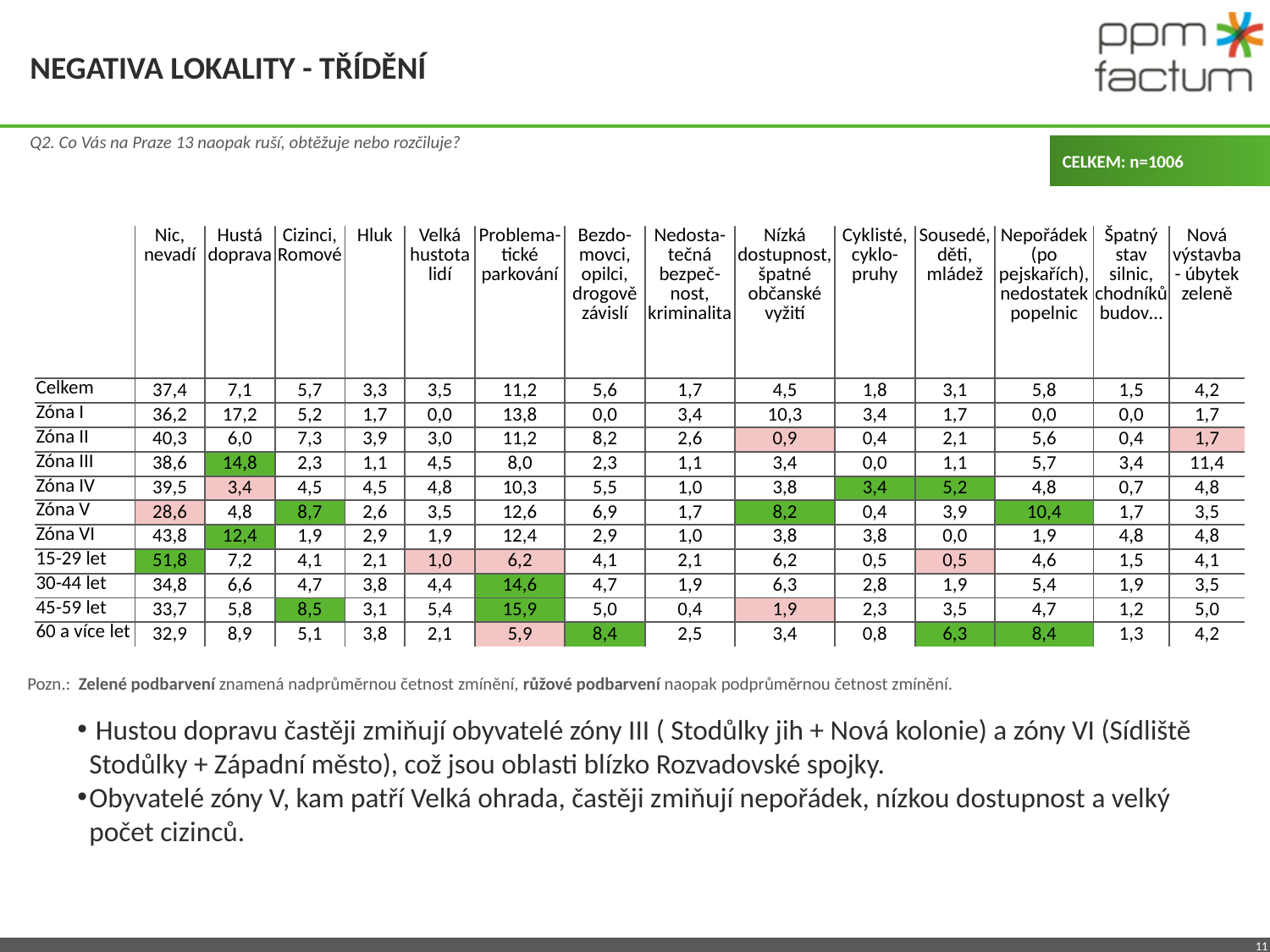

# negativa lokality - třídění
Q2. Co Vás na Praze 13 naopak ruší, obtěžuje nebo rozčiluje?
CELKEM: n=1006
|  | Nic, nevadí | Hustá doprava | Cizinci, Romové | Hluk | Velká hustota lidí | Problema-tické parkování | Bezdo-movci, opilci, drogově závislí | Nedosta-tečná bezpeč-nost, kriminalita | Nízká dostupnost, špatné občanské vyžití | Cyklisté, cyklo-pruhy | Sousedé, děti, mládež | Nepořádek (po pejskařích), nedostatek popelnic | Špatný stav silnic, chodníků budov… | Nová výstavba - úbytek zeleně |
| --- | --- | --- | --- | --- | --- | --- | --- | --- | --- | --- | --- | --- | --- | --- |
| Celkem | 37,4 | 7,1 | 5,7 | 3,3 | 3,5 | 11,2 | 5,6 | 1,7 | 4,5 | 1,8 | 3,1 | 5,8 | 1,5 | 4,2 |
| Zóna I | 36,2 | 17,2 | 5,2 | 1,7 | 0,0 | 13,8 | 0,0 | 3,4 | 10,3 | 3,4 | 1,7 | 0,0 | 0,0 | 1,7 |
| Zóna II | 40,3 | 6,0 | 7,3 | 3,9 | 3,0 | 11,2 | 8,2 | 2,6 | 0,9 | 0,4 | 2,1 | 5,6 | 0,4 | 1,7 |
| Zóna III | 38,6 | 14,8 | 2,3 | 1,1 | 4,5 | 8,0 | 2,3 | 1,1 | 3,4 | 0,0 | 1,1 | 5,7 | 3,4 | 11,4 |
| Zóna IV | 39,5 | 3,4 | 4,5 | 4,5 | 4,8 | 10,3 | 5,5 | 1,0 | 3,8 | 3,4 | 5,2 | 4,8 | 0,7 | 4,8 |
| Zóna V | 28,6 | 4,8 | 8,7 | 2,6 | 3,5 | 12,6 | 6,9 | 1,7 | 8,2 | 0,4 | 3,9 | 10,4 | 1,7 | 3,5 |
| Zóna VI | 43,8 | 12,4 | 1,9 | 2,9 | 1,9 | 12,4 | 2,9 | 1,0 | 3,8 | 3,8 | 0,0 | 1,9 | 4,8 | 4,8 |
| 15-29 let | 51,8 | 7,2 | 4,1 | 2,1 | 1,0 | 6,2 | 4,1 | 2,1 | 6,2 | 0,5 | 0,5 | 4,6 | 1,5 | 4,1 |
| 30-44 let | 34,8 | 6,6 | 4,7 | 3,8 | 4,4 | 14,6 | 4,7 | 1,9 | 6,3 | 2,8 | 1,9 | 5,4 | 1,9 | 3,5 |
| 45-59 let | 33,7 | 5,8 | 8,5 | 3,1 | 5,4 | 15,9 | 5,0 | 0,4 | 1,9 | 2,3 | 3,5 | 4,7 | 1,2 | 5,0 |
| 60 a více let | 32,9 | 8,9 | 5,1 | 3,8 | 2,1 | 5,9 | 8,4 | 2,5 | 3,4 | 0,8 | 6,3 | 8,4 | 1,3 | 4,2 |
Pozn.:  Zelené podbarvení znamená nadprůměrnou četnost zmínění, růžové podbarvení naopak podprůměrnou četnost zmínění.
 Hustou dopravu častěji zmiňují obyvatelé zóny III ( Stodůlky jih + Nová kolonie) a zóny VI (Sídliště Stodůlky + Západní město), což jsou oblasti blízko Rozvadovské spojky.
Obyvatelé zóny V, kam patří Velká ohrada, častěji zmiňují nepořádek, nízkou dostupnost a velký počet cizinců.